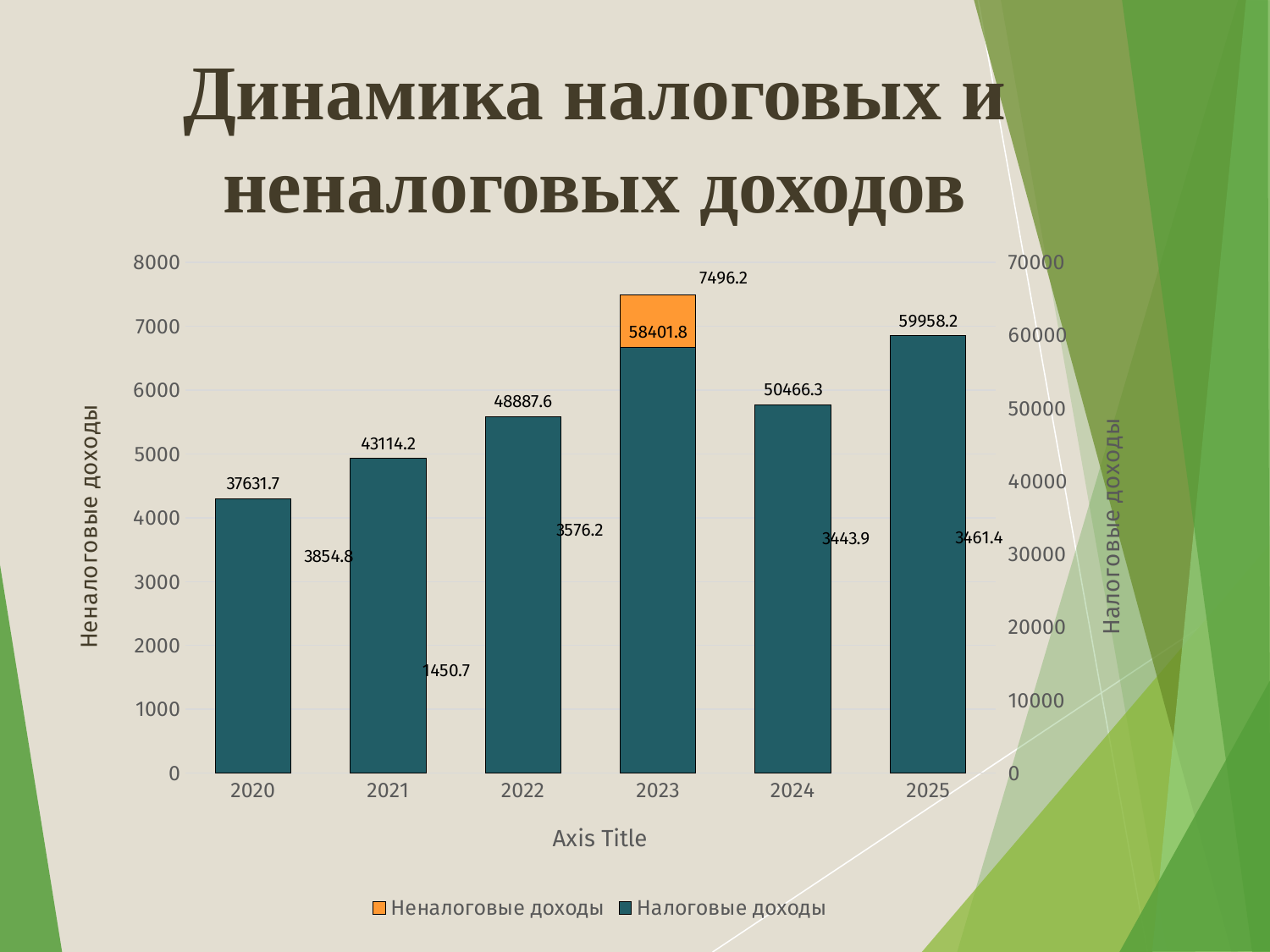

# Динамика налоговых и неналоговых доходов

### Chart

| Category | Неналоговые доходы | Налоговые доходы |
|---|---|---|
| 2020 | 3854.8 | 37631.7 |
| 2021 | 1450.7 | 43114.2 |
| 2022 | 3576.2 | 48887.6 |
| 2023 | 7496.2 | 58401.8 |
| 2024 | 3443.9 | 50466.3 |
| 2025 | 3461.4 | 59958.2 |